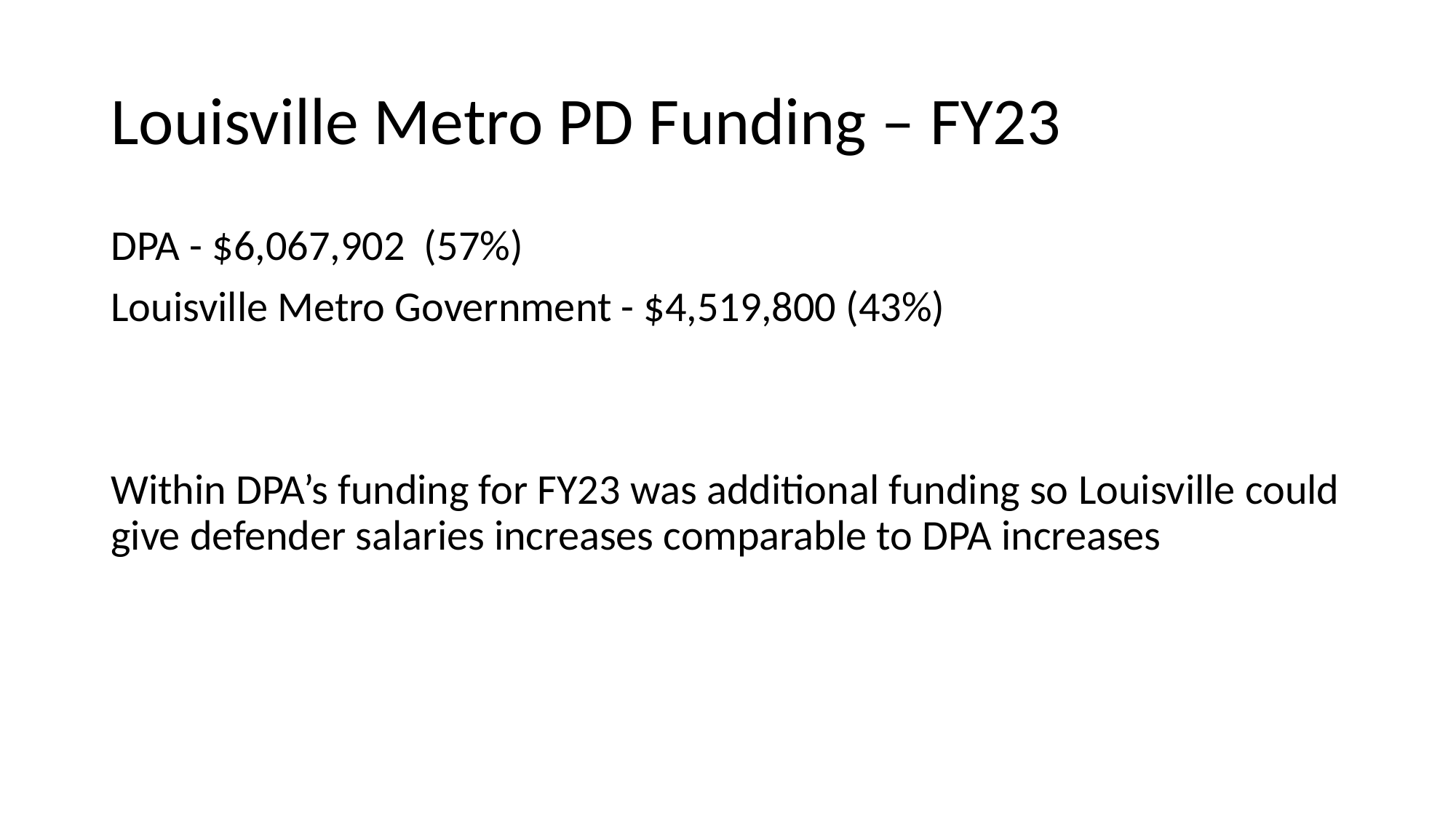

# Louisville Metro PD Funding – FY23
DPA - $6,067,902  (57%)
Louisville Metro Government - $4,519,800 (43%)

Within DPA’s funding for FY23 was additional funding so Louisville could give defender salaries increases comparable to DPA increases